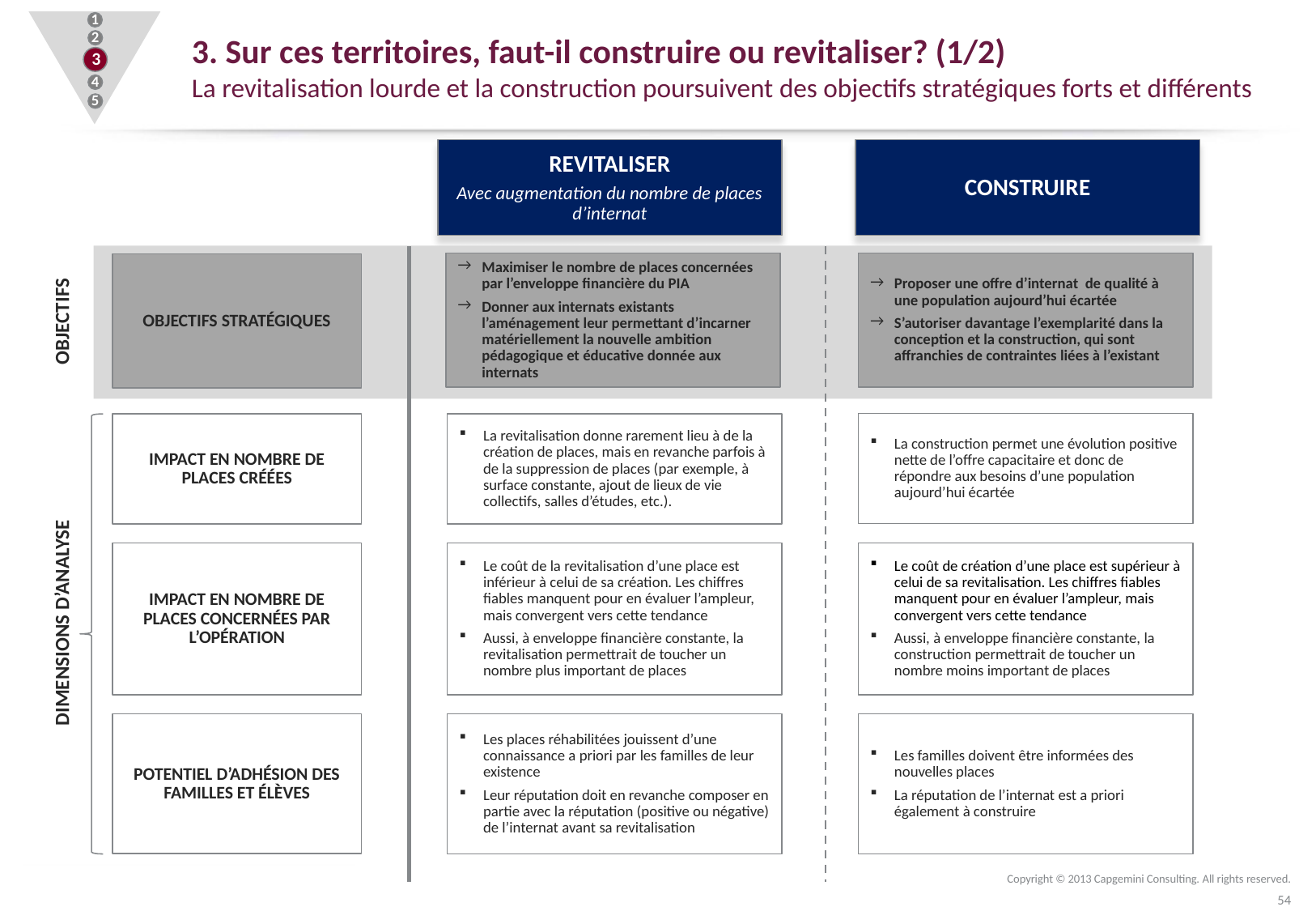

1
2
3
4
5
# 3. Sur ces territoires, faut-il construire ou revitaliser? (1/2) La revitalisation lourde et la construction poursuivent des objectifs stratégiques forts et différents
Revitaliser
Avec augmentation du nombre de places d’internat
Construire

Maximiser le nombre de places concernées par l’enveloppe financière du PIA
Donner aux internats existants l’aménagement leur permettant d’incarner matériellement la nouvelle ambition pédagogique et éducative donnée aux internats
Proposer une offre d’internat  de qualité à une population aujourd’hui écartée
S’autoriser davantage l’exemplarité dans la conception et la construction, qui sont affranchies de contraintes liées à l’existant
Objectifs stratégiques
Objectifs
La construction permet une évolution positive nette de l’offre capacitaire et donc de répondre aux besoins d’une population aujourd’hui écartée

Impact en nombre de places créées
La revitalisation donne rarement lieu à de la création de places, mais en revanche parfois à de la suppression de places (par exemple, à surface constante, ajout de lieux de vie collectifs, salles d’études, etc.).
Impact en nombre de places concernées par l’opération
Le coût de la revitalisation d’une place est inférieur à celui de sa création. Les chiffres fiables manquent pour en évaluer l’ampleur, mais convergent vers cette tendance
Aussi, à enveloppe financière constante, la revitalisation permettrait de toucher un nombre plus important de places
Le coût de création d’une place est supérieur à celui de sa revitalisation. Les chiffres fiables manquent pour en évaluer l’ampleur, mais convergent vers cette tendance
Aussi, à enveloppe financière constante, la construction permettrait de toucher un nombre moins important de places
Dimensions d’analyse
Potentiel d’adhésion des familles et élèves
Les places réhabilitées jouissent d’une connaissance a priori par les familles de leur existence
Leur réputation doit en revanche composer en partie avec la réputation (positive ou négative) de l’internat avant sa revitalisation
Les familles doivent être informées des nouvelles places
La réputation de l’internat est a priori également à construire

Copyright © 2013 Capgemini Consulting. All rights reserved.
54